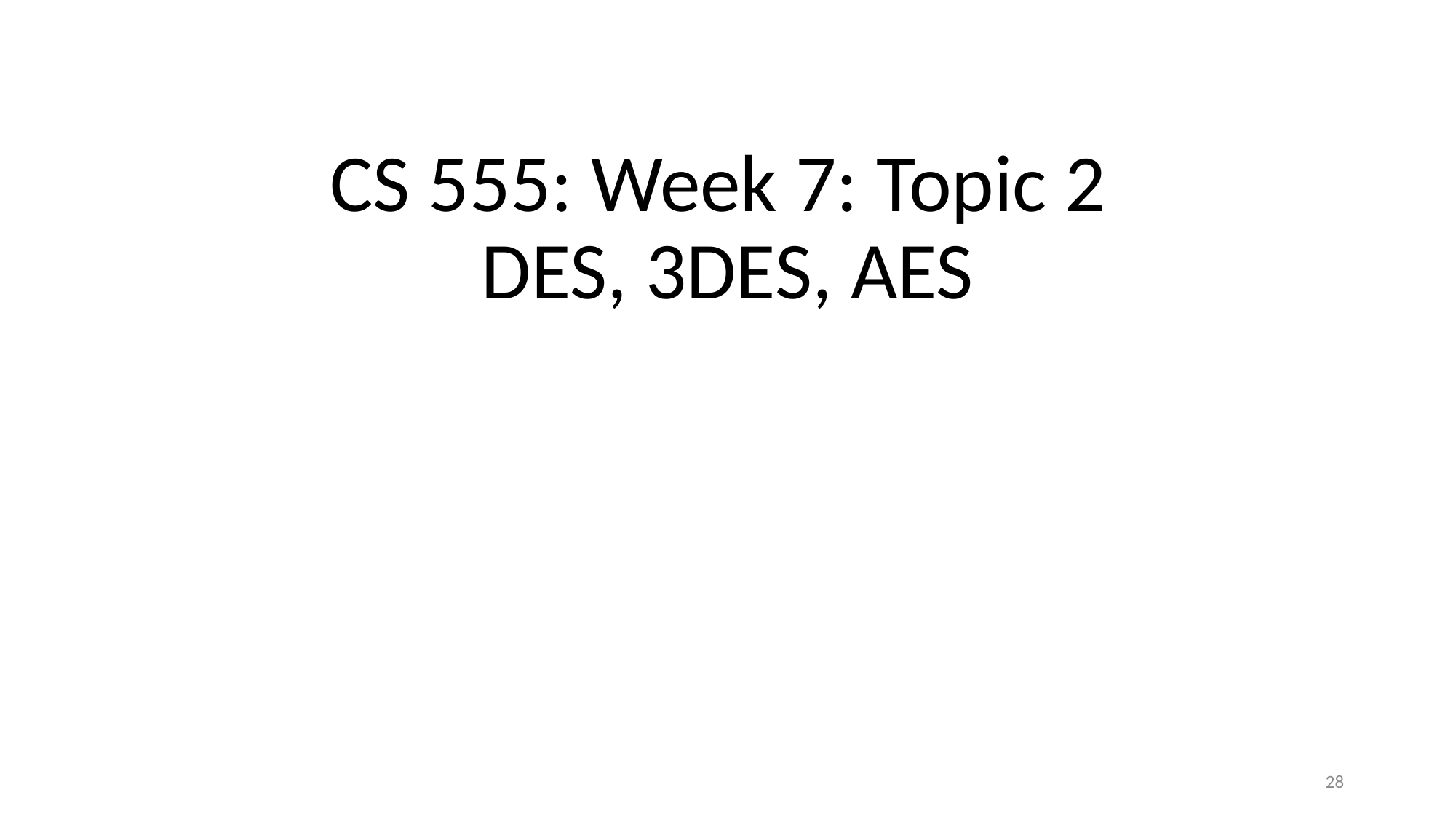

# CS 555: Week 7: Topic 2 DES, 3DES, AES

28